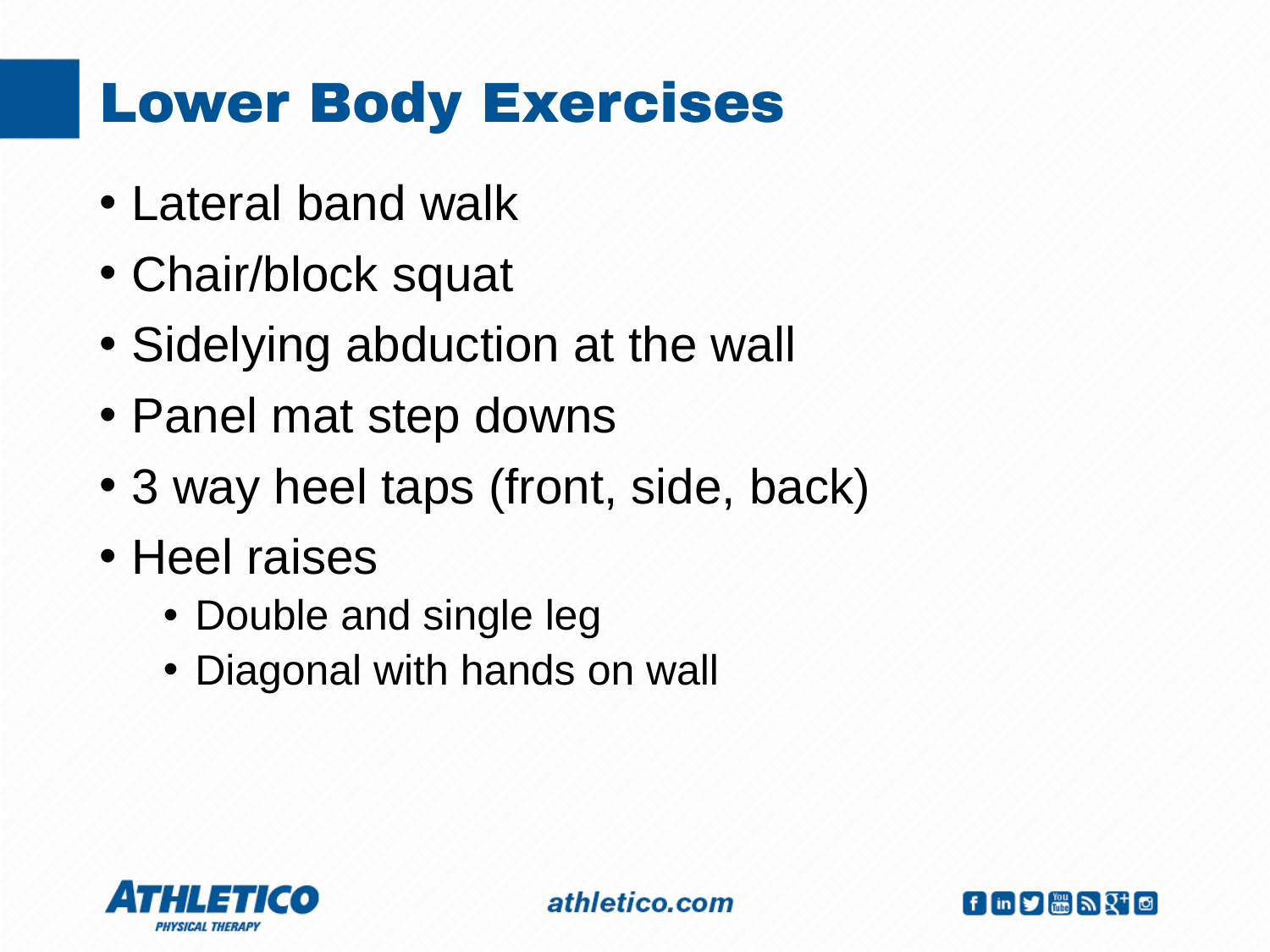

Lower Body Exercises
Lateral band walk
Chair/block squat
Sidelying abduction at the wall
Panel mat step downs
3 way heel taps (front, side, back)
Heel raises
Double and single leg
Diagonal with hands on wall